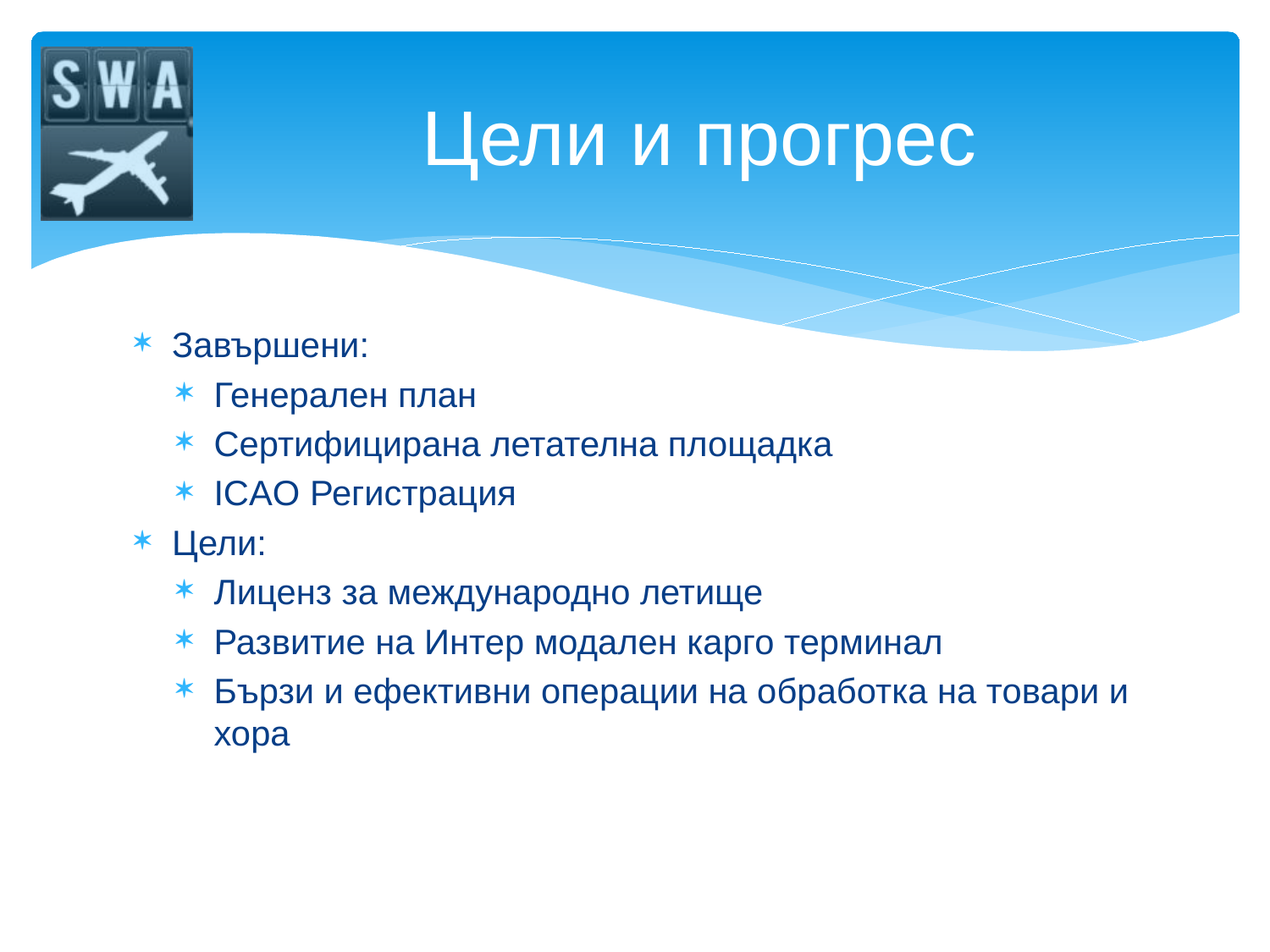

# Цели и прогрес
Завършени:
Генерален план
Сертифицирана летателна площадка
ICAO Регистрация
Цели:
Лиценз за международно летище
Развитие на Интер модален карго терминал
Бързи и ефективни операции на обработка на товари и хора